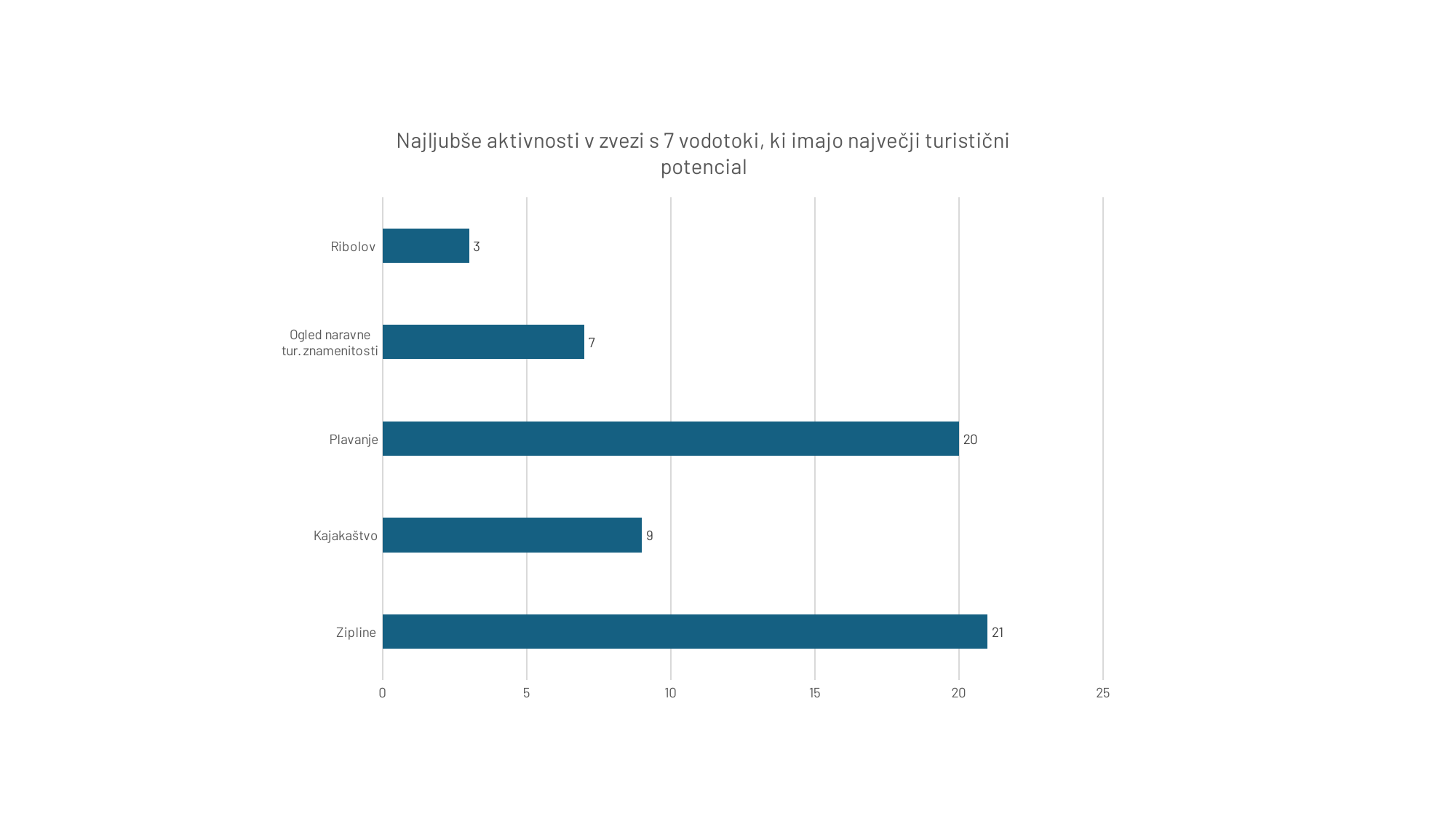

### Chart: Najljubše aktivnosti v zvezi s 7 vodotoki, ki imajo največji turistični potencial

| Category |  |
|---|---|
| Zipline  | 21.0 |
| Kajakaštvo | 9.0 |
| Plavanje | 20.0 |
| Ogled naravne tur. znamenitosti | 7.0 |
| Ribolov  | 3.0 |